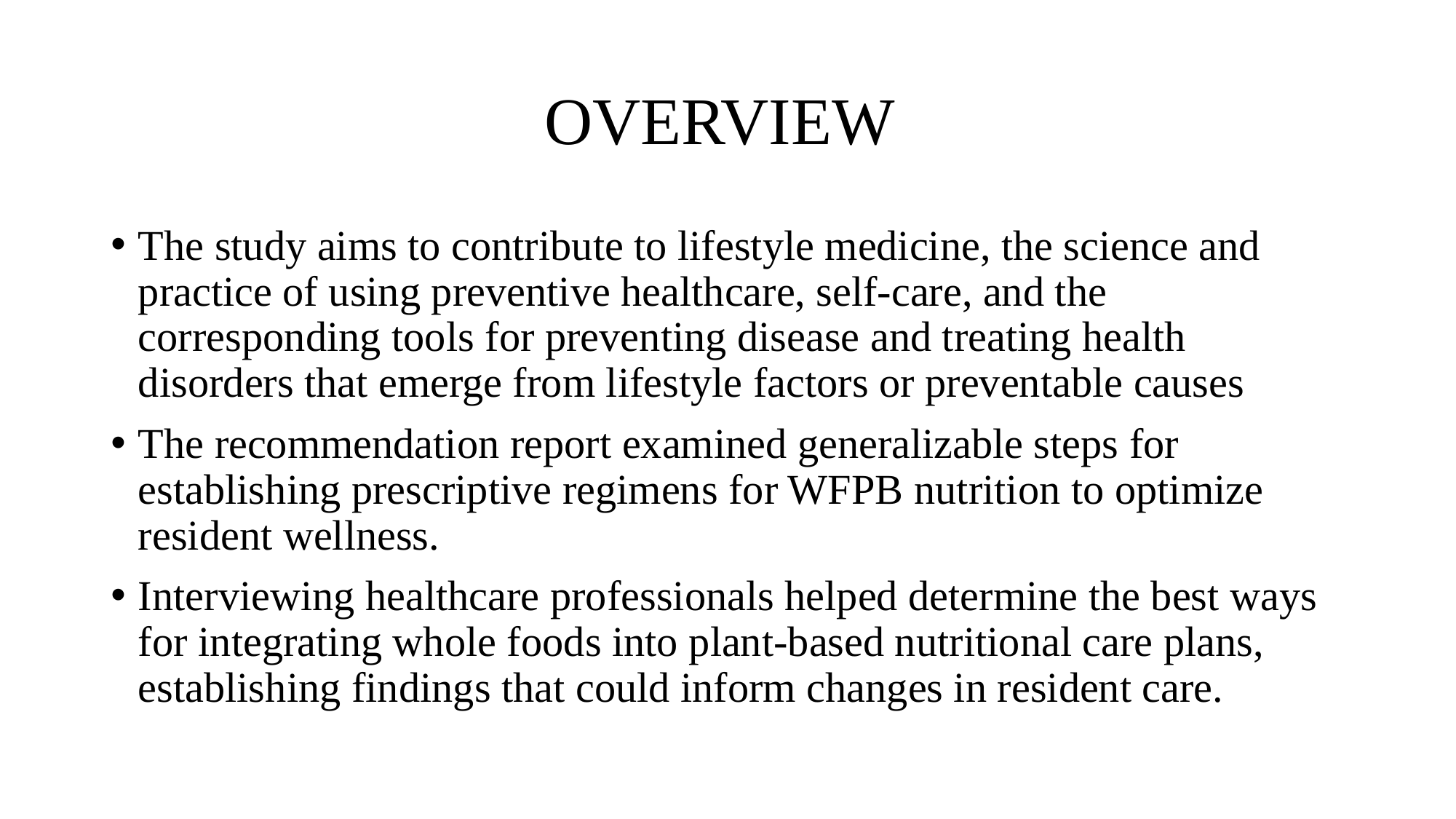

# OVERVIEW
The study aims to contribute to lifestyle medicine, the science and practice of using preventive healthcare, self-care, and the corresponding tools for preventing disease and treating health disorders that emerge from lifestyle factors or preventable causes
The recommendation report examined generalizable steps for establishing prescriptive regimens for WFPB nutrition to optimize resident wellness.
Interviewing healthcare professionals helped determine the best ways for integrating whole foods into plant-based nutritional care plans, establishing findings that could inform changes in resident care.